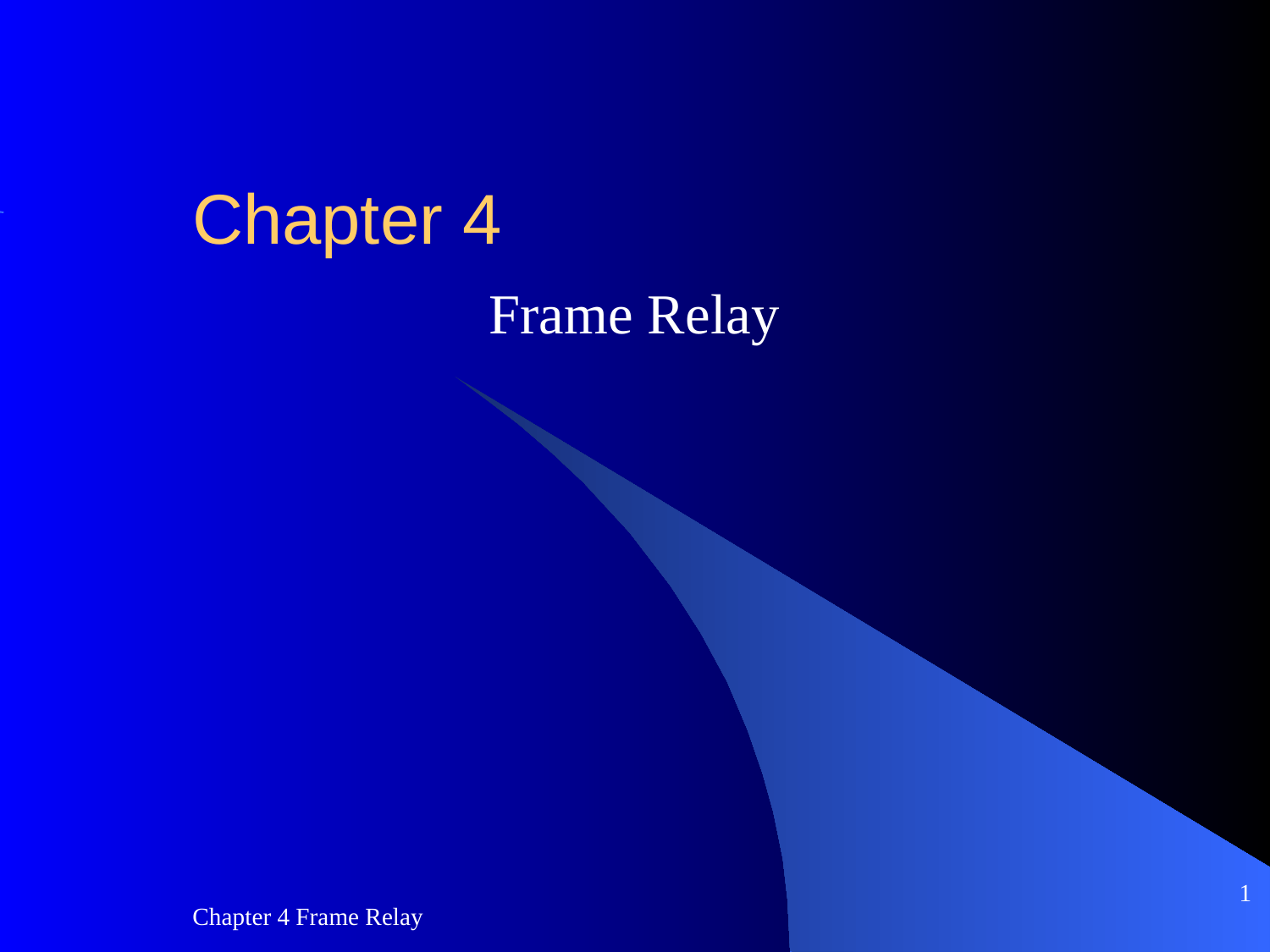

# Chapter 4
Frame Relay
1
Chapter 4 Frame Relay